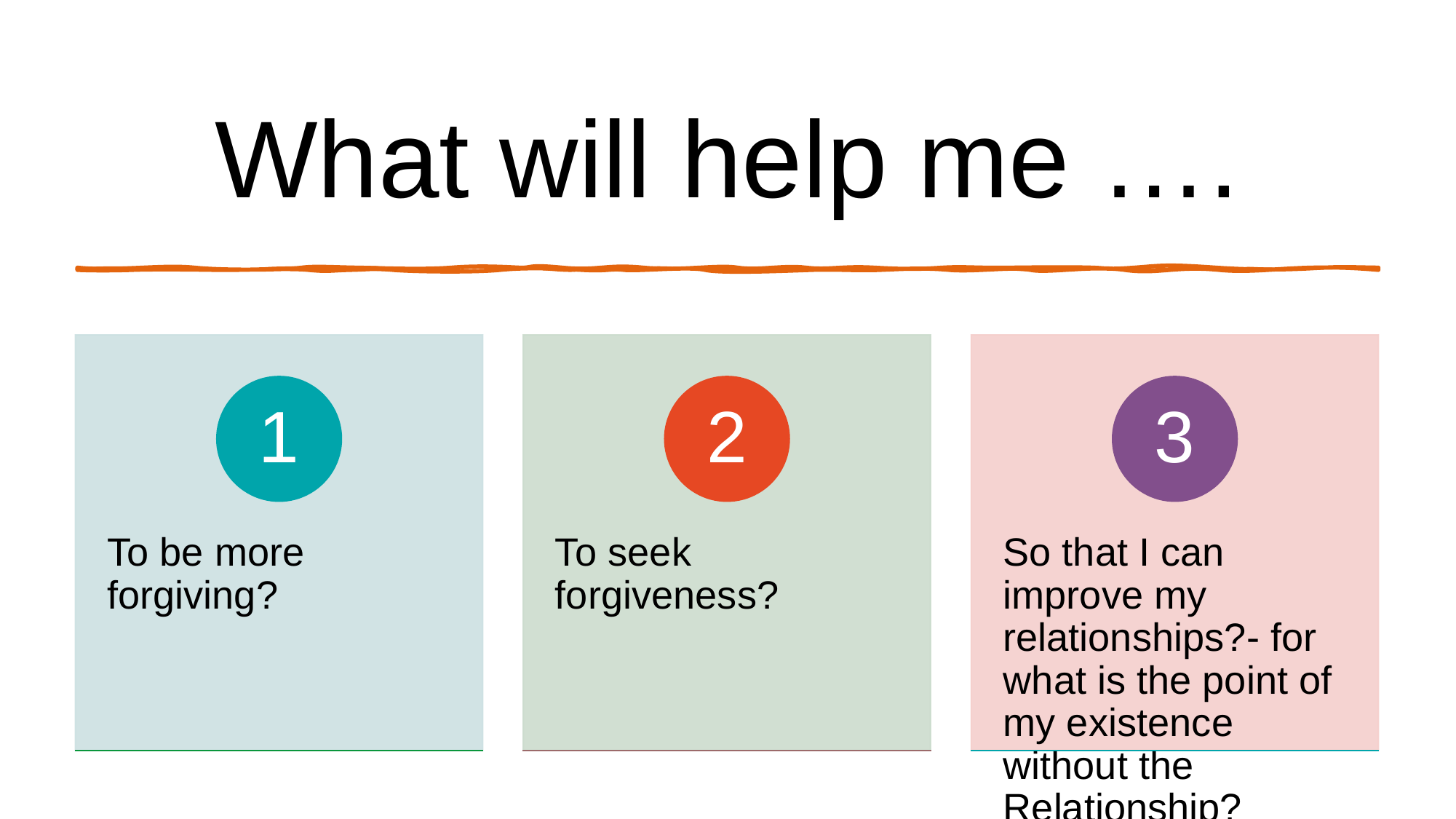

# What will help me ….

To be more forgiving?
1
To seek forgiveness?
2
So that I can improve my relationships?- for what is the point of my existence without the Relationship?
3